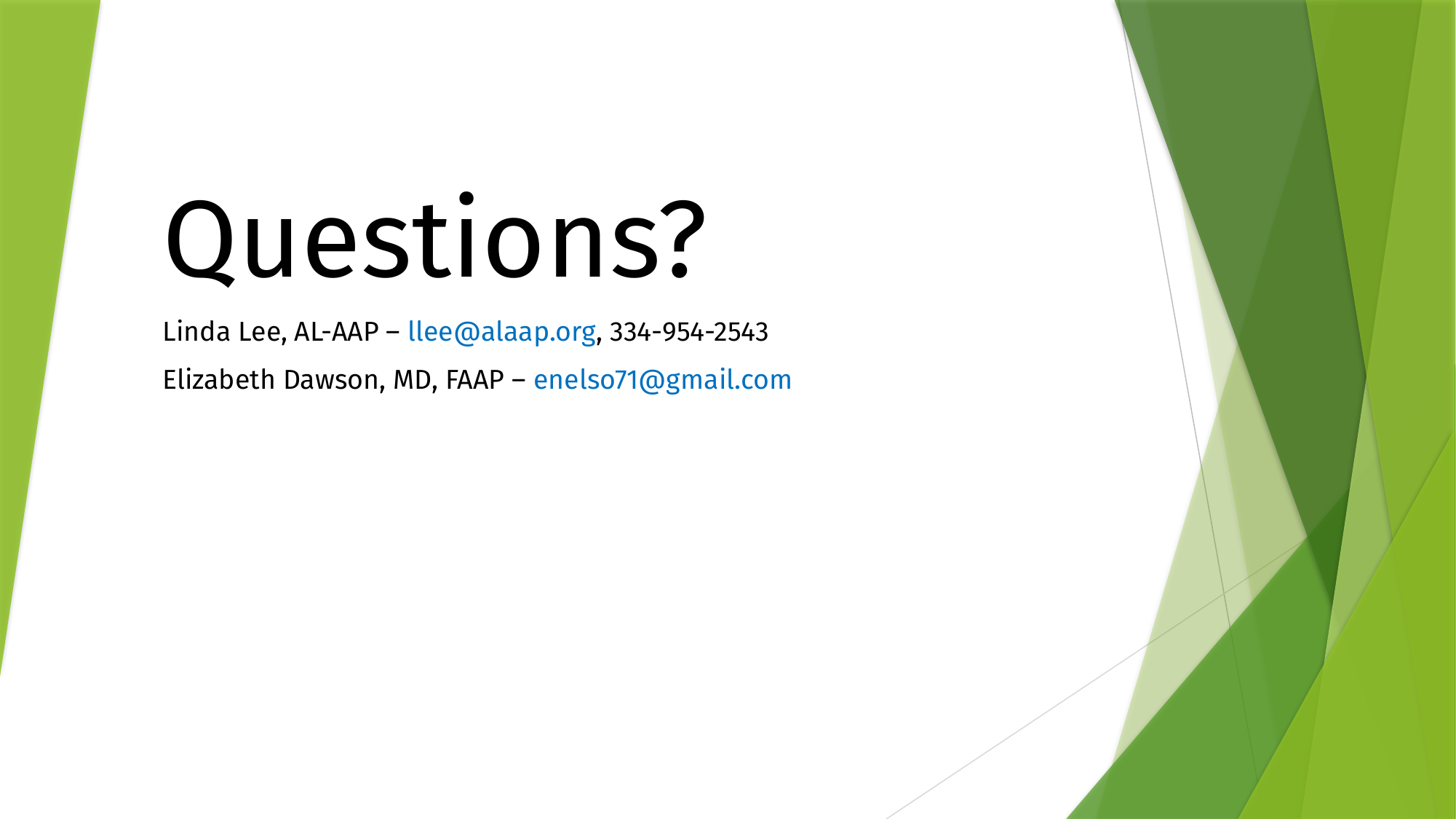

Questions?
Linda Lee, AL-AAP – llee@alaap.org, 334-954-2543
Elizabeth Dawson, MD, FAAP – enelso71@gmail.com